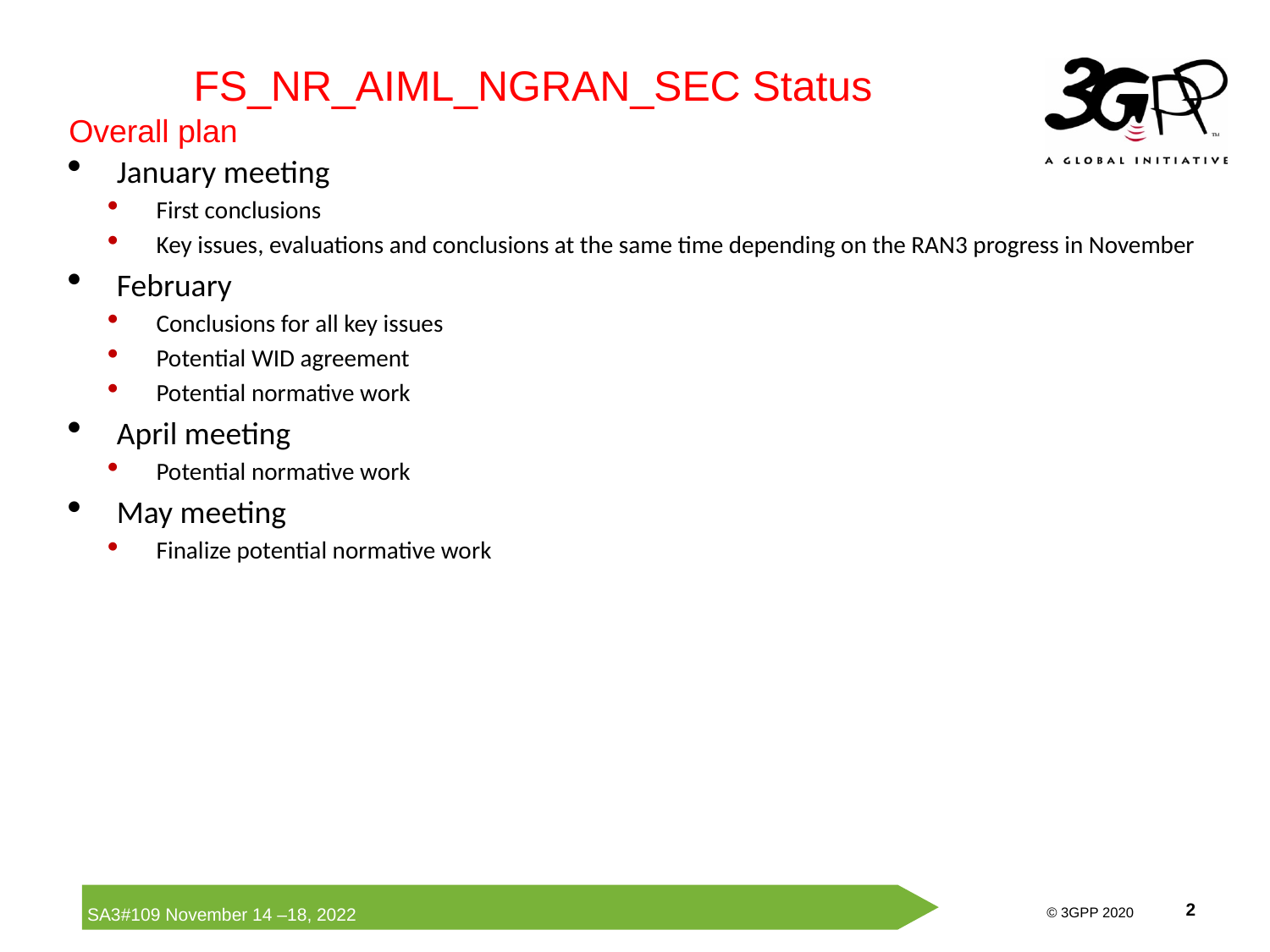

FS_NR_AIML_NGRAN_SEC Status
Overall plan
January meeting
First conclusions
Key issues, evaluations and conclusions at the same time depending on the RAN3 progress in November
February
Conclusions for all key issues
Potential WID agreement
Potential normative work
April meeting
Potential normative work
May meeting
Finalize potential normative work